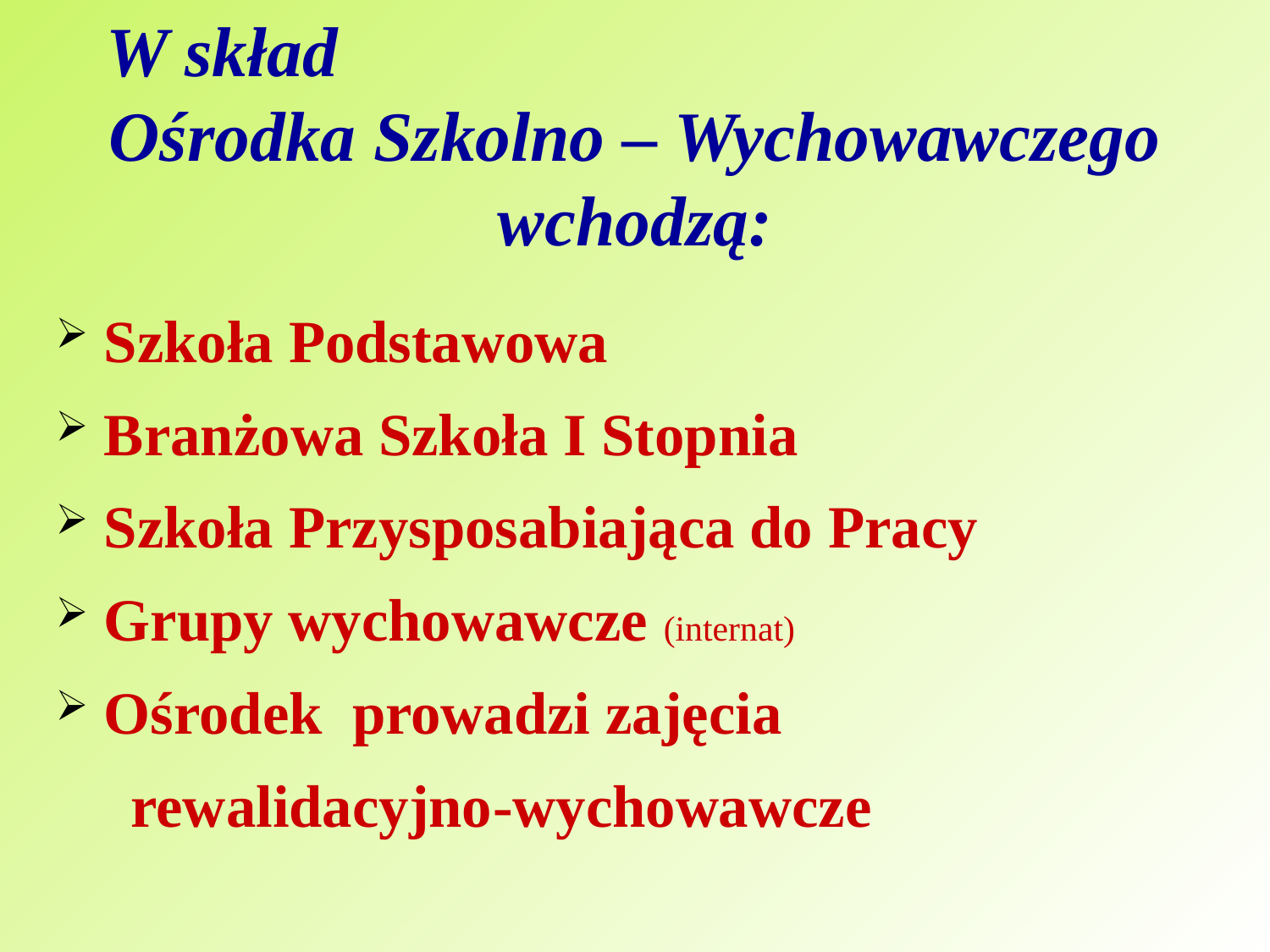

W skład                                                Ośrodka Szkolno – Wychowawczego wchodzą:

 Szkoła Podstawowa
 Branżowa Szkoła I Stopnia
 Szkoła Przysposabiająca do Pracy
 Grupy wychowawcze (internat)
 Ośrodek  prowadzi zajęcia
     rewalidacyjno-wychowawcze